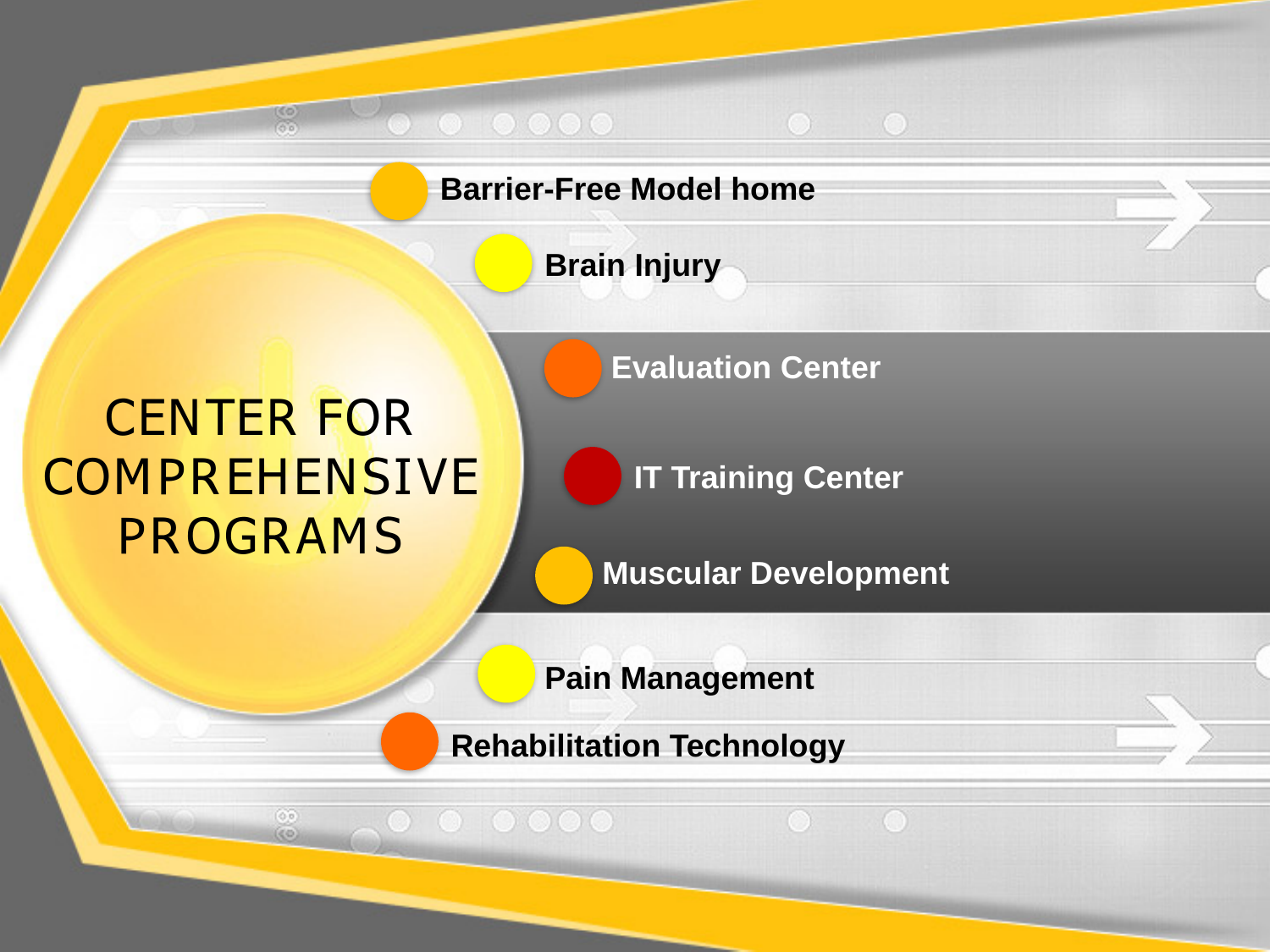

Barrier-Free Model home

Brain Injury

Evaluation Center
CENTER FOR COMPREHENSIVE PROGRAMS

IT Training Center

Muscular Development

Pain Management

Rehabilitation Technology